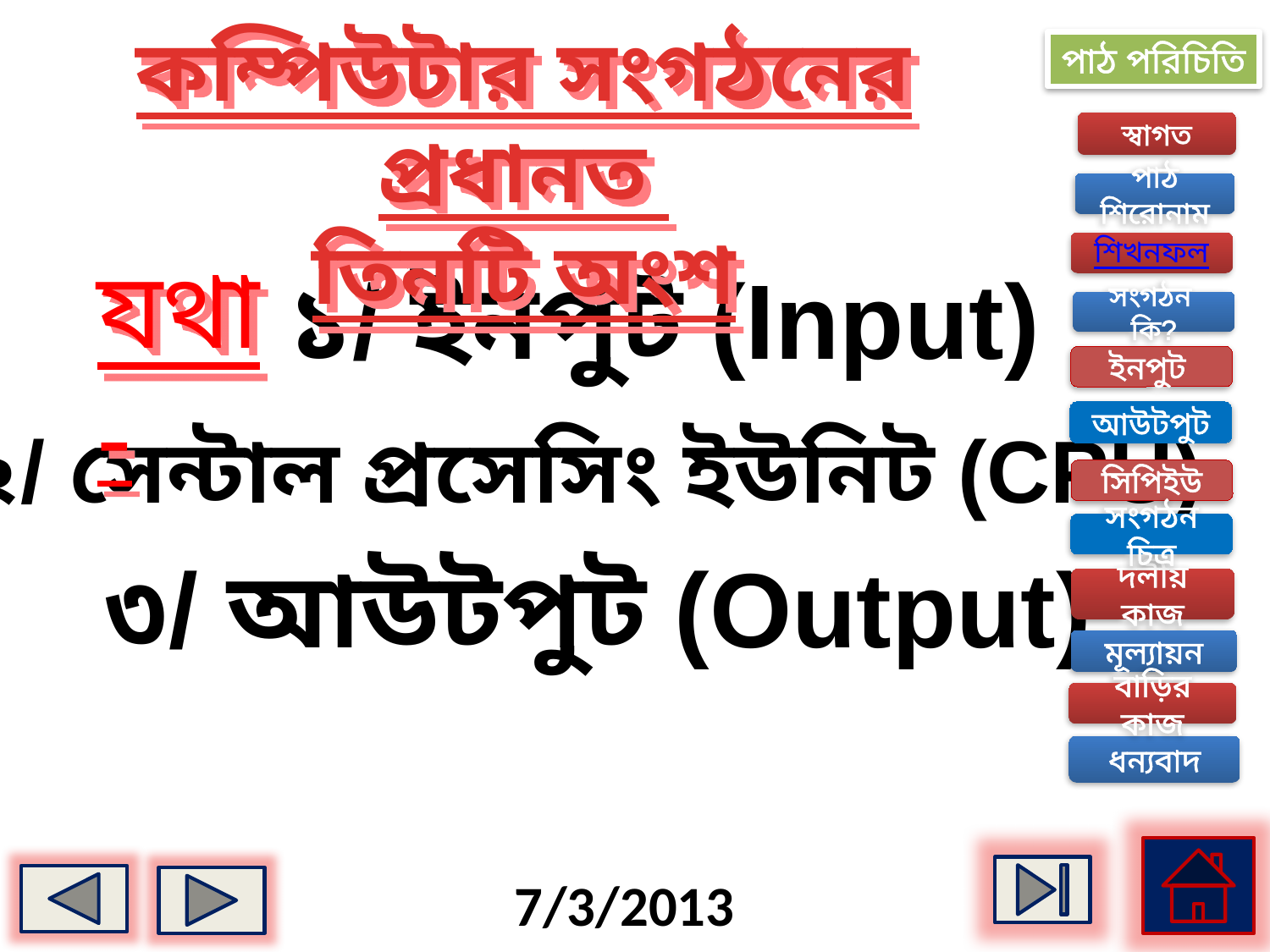

কম্পিউটার সংগঠনের প্রধানত
তিনটি অংশ
পাঠ পরিচিতি
স্বাগত
পাঠ শিরোনাম
শিখনফল
যথা-
১/ ইনপুট (Input)
সংগঠন  কি?
ইনপুট
আউটপুট
২/ সেন্টাল প্রসেসিং ইউনিট (CPU)
সিপিইউ
সংগঠন চিত্র
৩/ আউটপুট (Output)
দলীয় কাজ
মূল্যায়ন
বাড়ির কাজ
ধন্যবাদ

7/3/2013